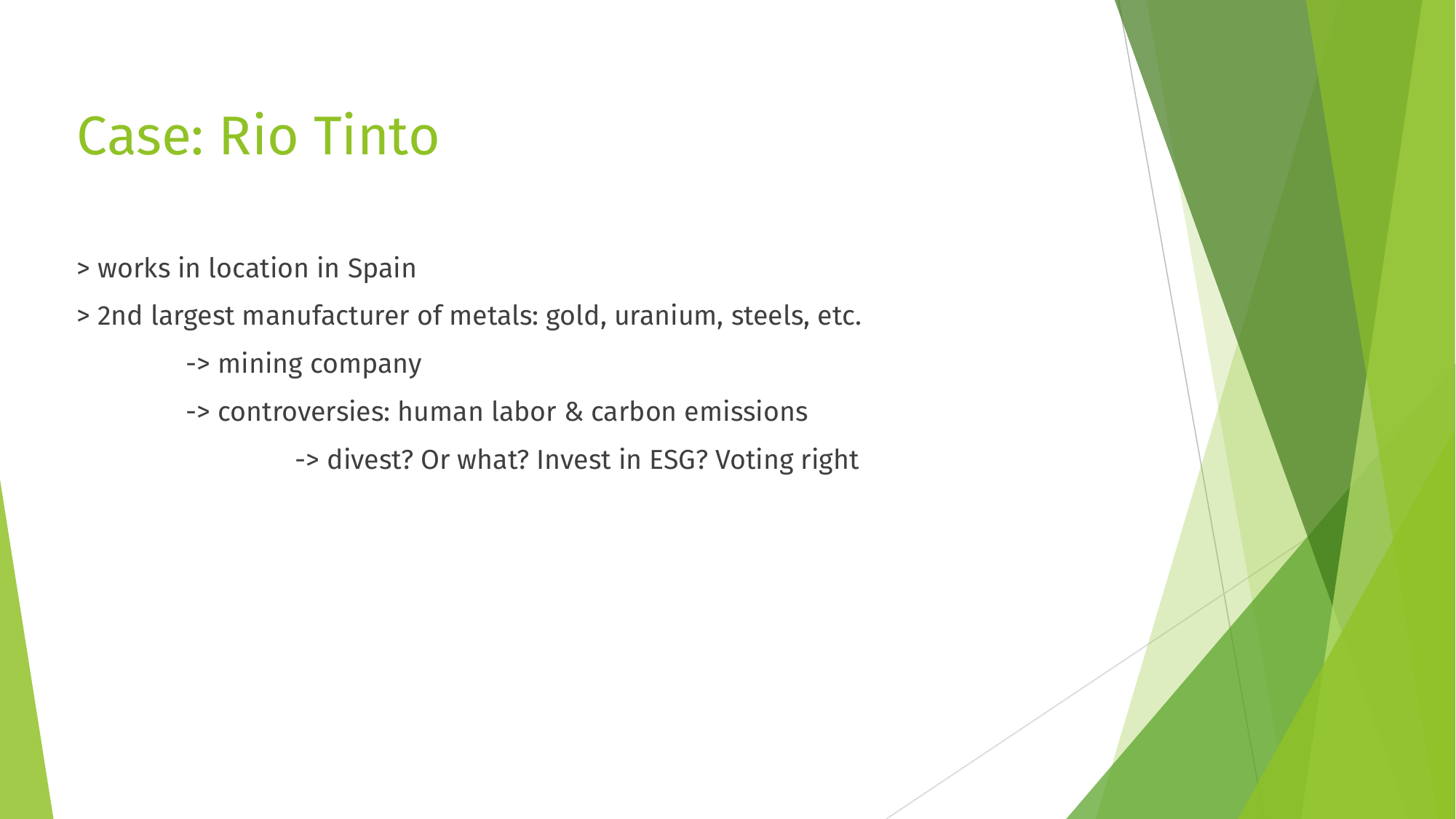

# Case: Rio Tinto
> works in location in Spain
> 2nd largest manufacturer of metals: gold, uranium, steels, etc.
	-> mining company
	-> controversies: human labor & carbon emissions
		-> divest? Or what? Invest in ESG? Voting right